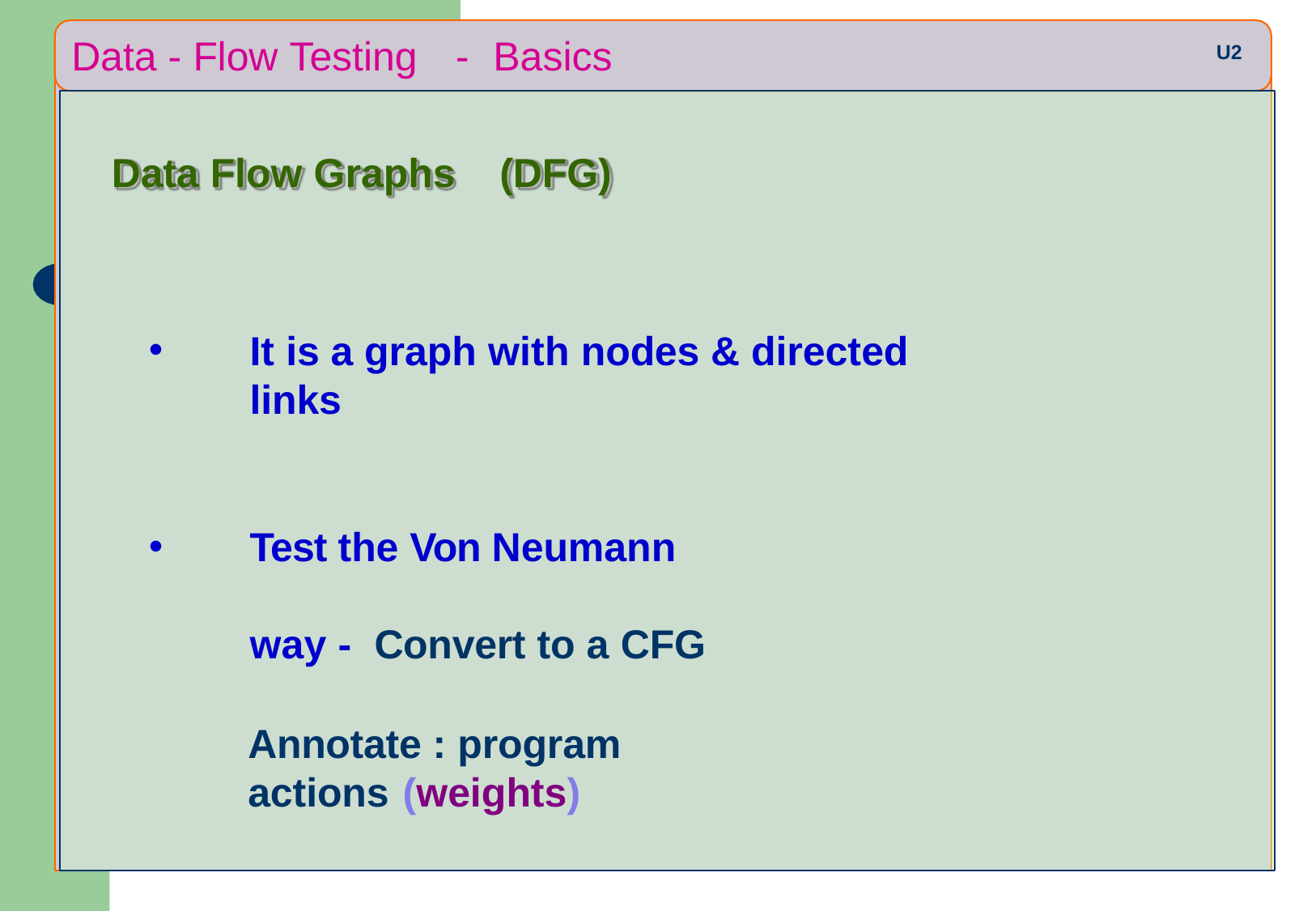

# Data - Flow Testing
-	Basics
U2

Data Flow Graphs
(DFG)

It is a graph with nodes & directed links

Test the Von Neumann way -  Convert to a CFG

Annotate : program actions (weights)